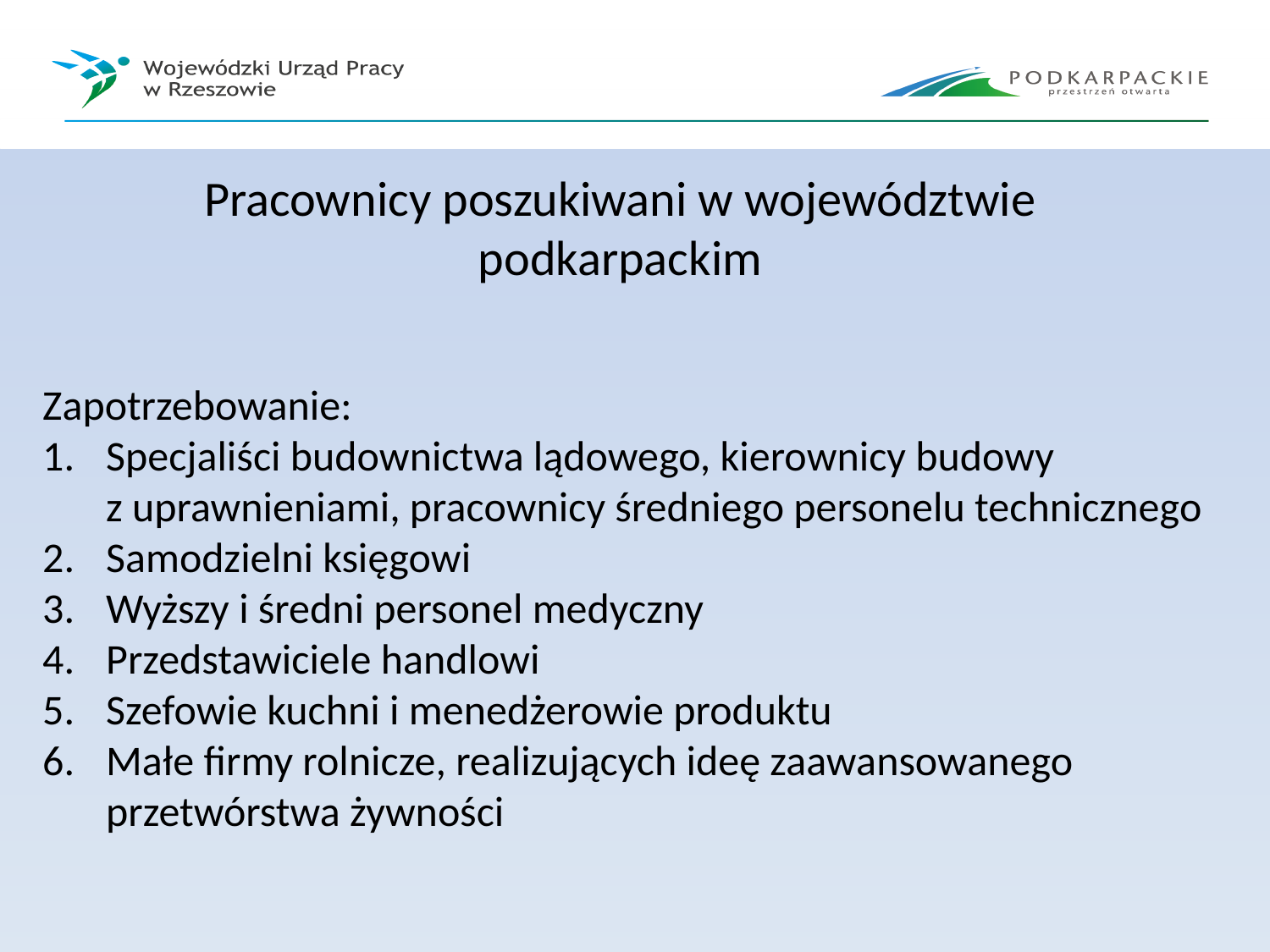

Pracownicy poszukiwani w województwie podkarpackim
Zapotrzebowanie:
Specjaliści budownictwa lądowego, kierownicy budowy
z uprawnieniami, pracownicy średniego personelu technicznego
Samodzielni księgowi
Wyższy i średni personel medyczny
Przedstawiciele handlowi
Szefowie kuchni i menedżerowie produktu
Małe firmy rolnicze, realizujących ideę zaawansowanego przetwórstwa żywności